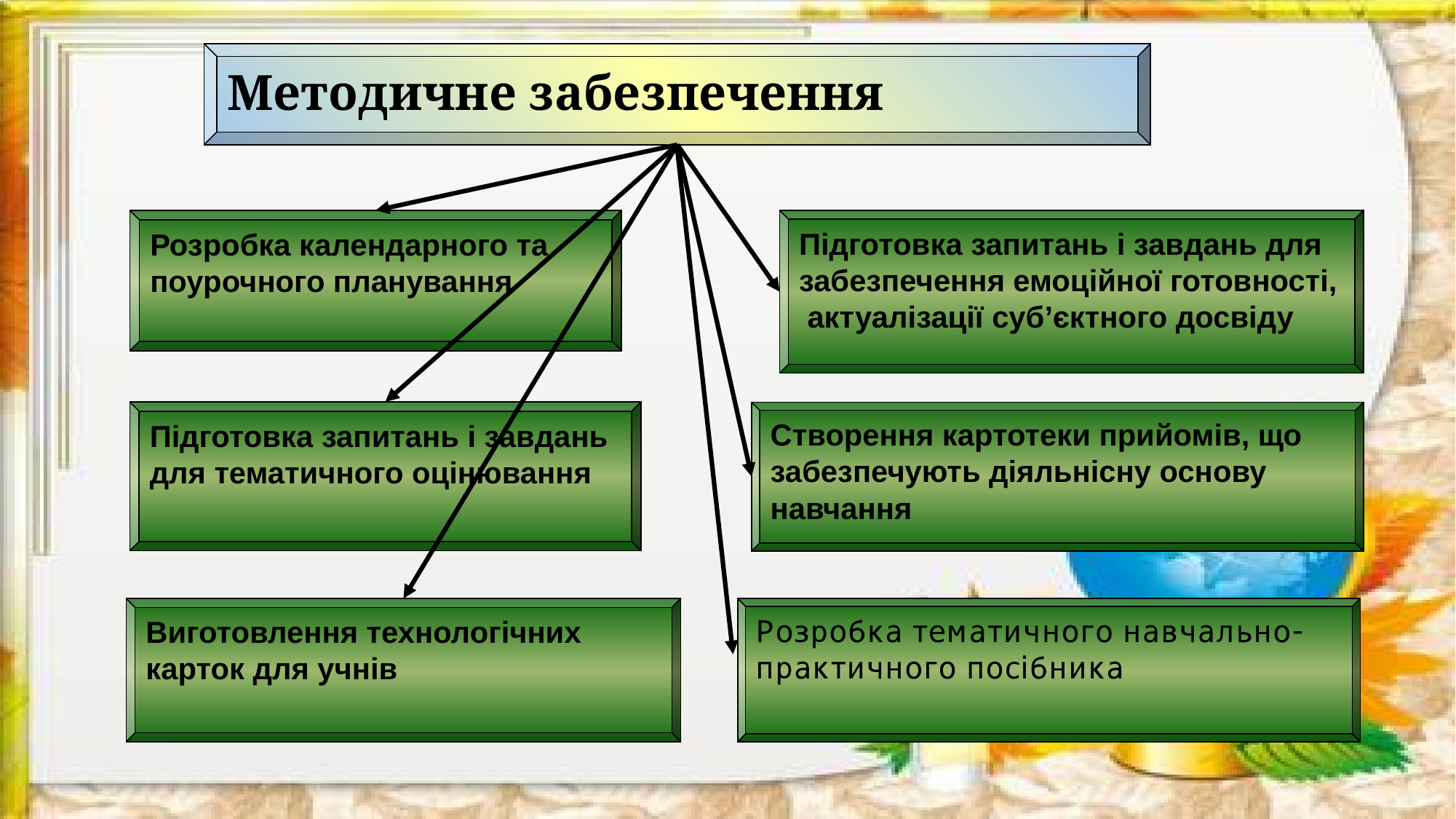

#
Методичне забезпечення
Розробка календарного та поурочного планування
Підготовка запитань і завдань для забезпечення емоційної готовності,  актуалізації суб’єктного досвіду
Підготовка запитань і завдань для тематичного оцінювання
Створення картотеки прийомів, що забезпечують діяльнісну основу навчання
Виготовлення технологічних карток для учнів
Розробка тематичного навчально-практичного посібника